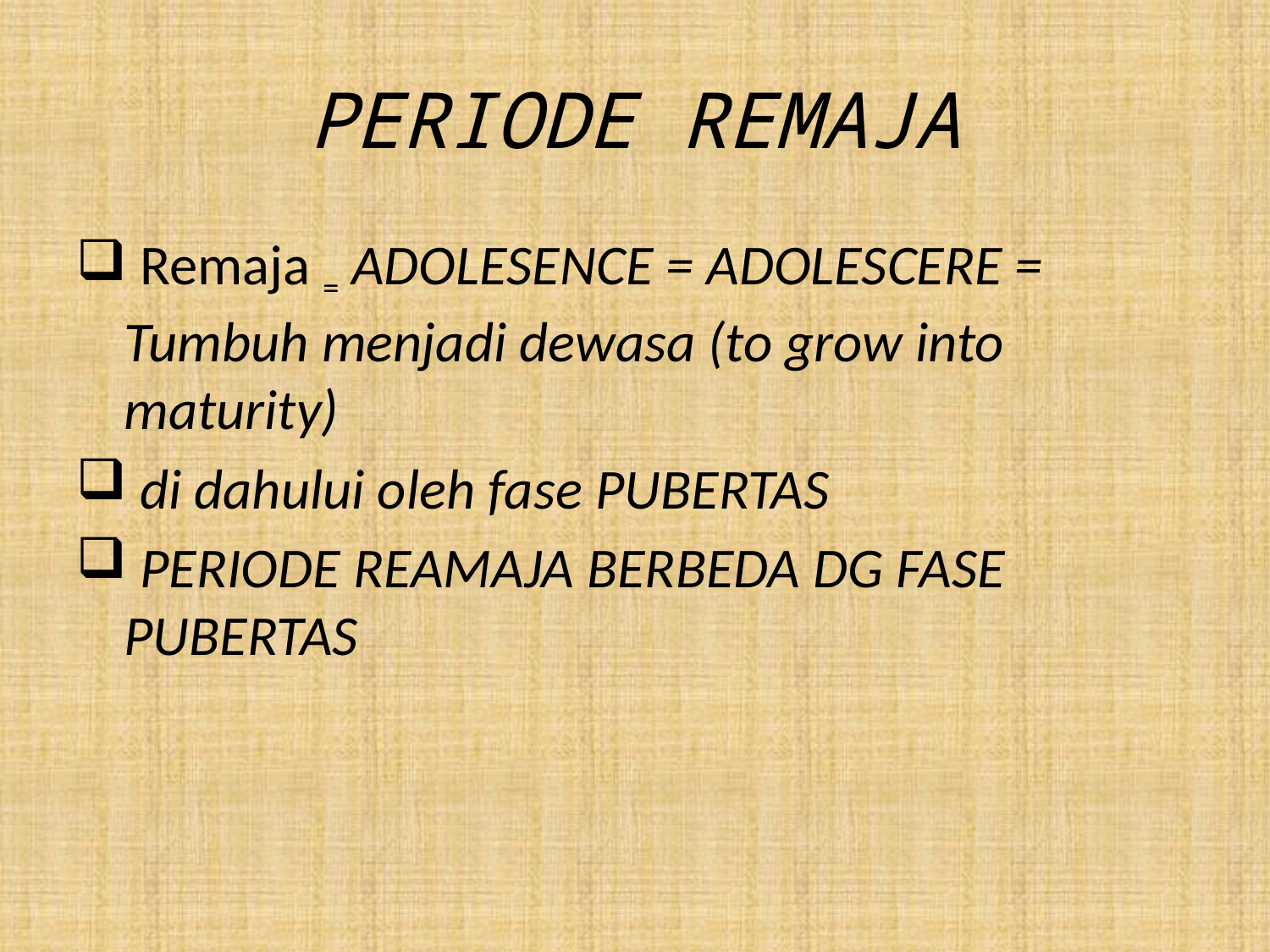

# PERIODE REMAJA
 Remaja = ADOLESENCE = ADOLESCERE = Tumbuh menjadi dewasa (to grow into maturity)
 di dahului oleh fase PUBERTAS
 PERIODE REAMAJA BERBEDA DG FASE PUBERTAS